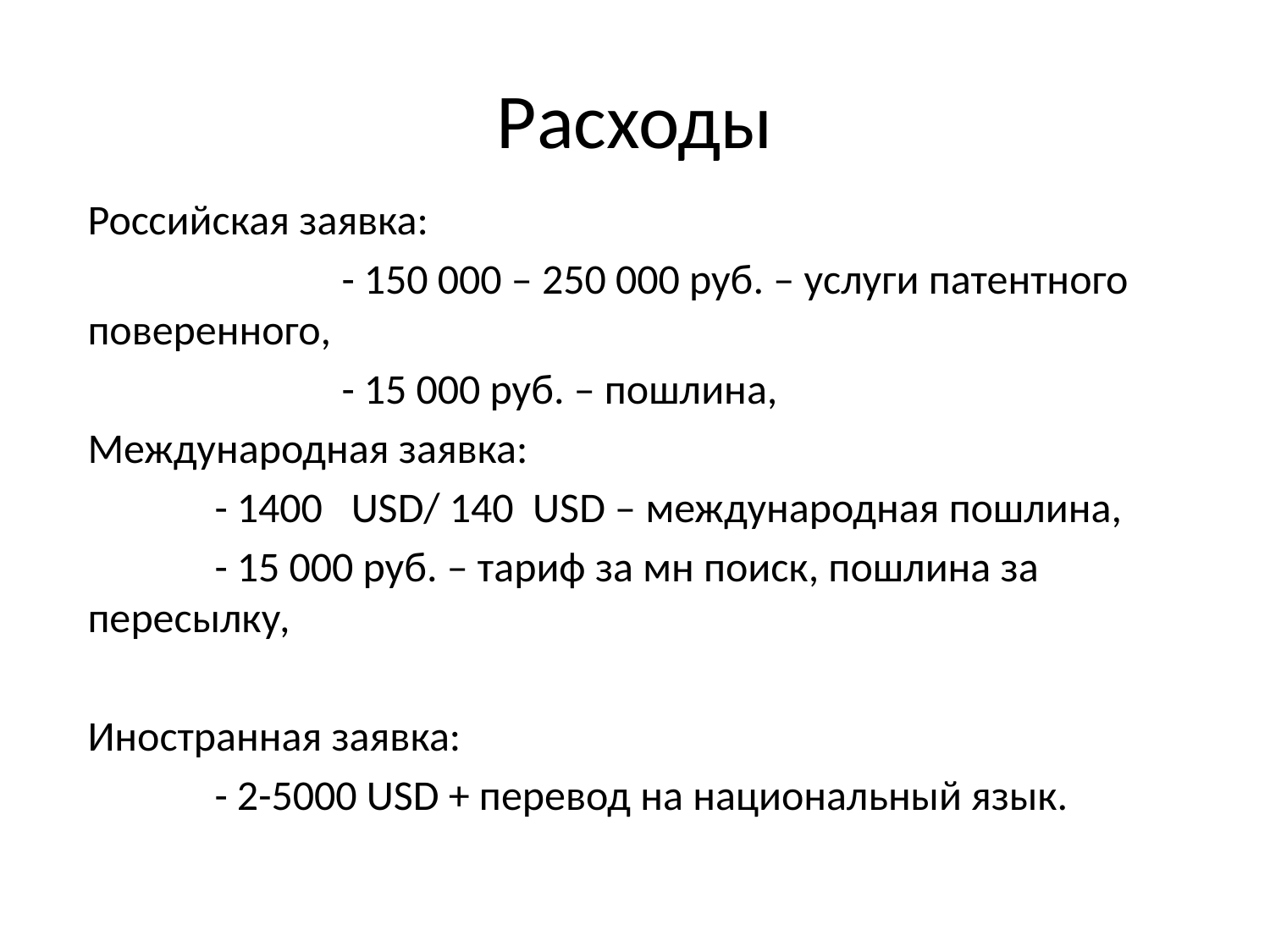

# Расходы
Российская заявка:
		- 150 000 – 250 000 руб. – услуги патентного поверенного,
		- 15 000 руб. – пошлина,
Международная заявка:
	- 1400   USD/ 140  USD – международная пошлина,
	- 15 000 руб. – тариф за мн поиск, пошлина за пересылку,

Иностранная заявка:
	- 2-5000 USD + перевод на национальный язык.